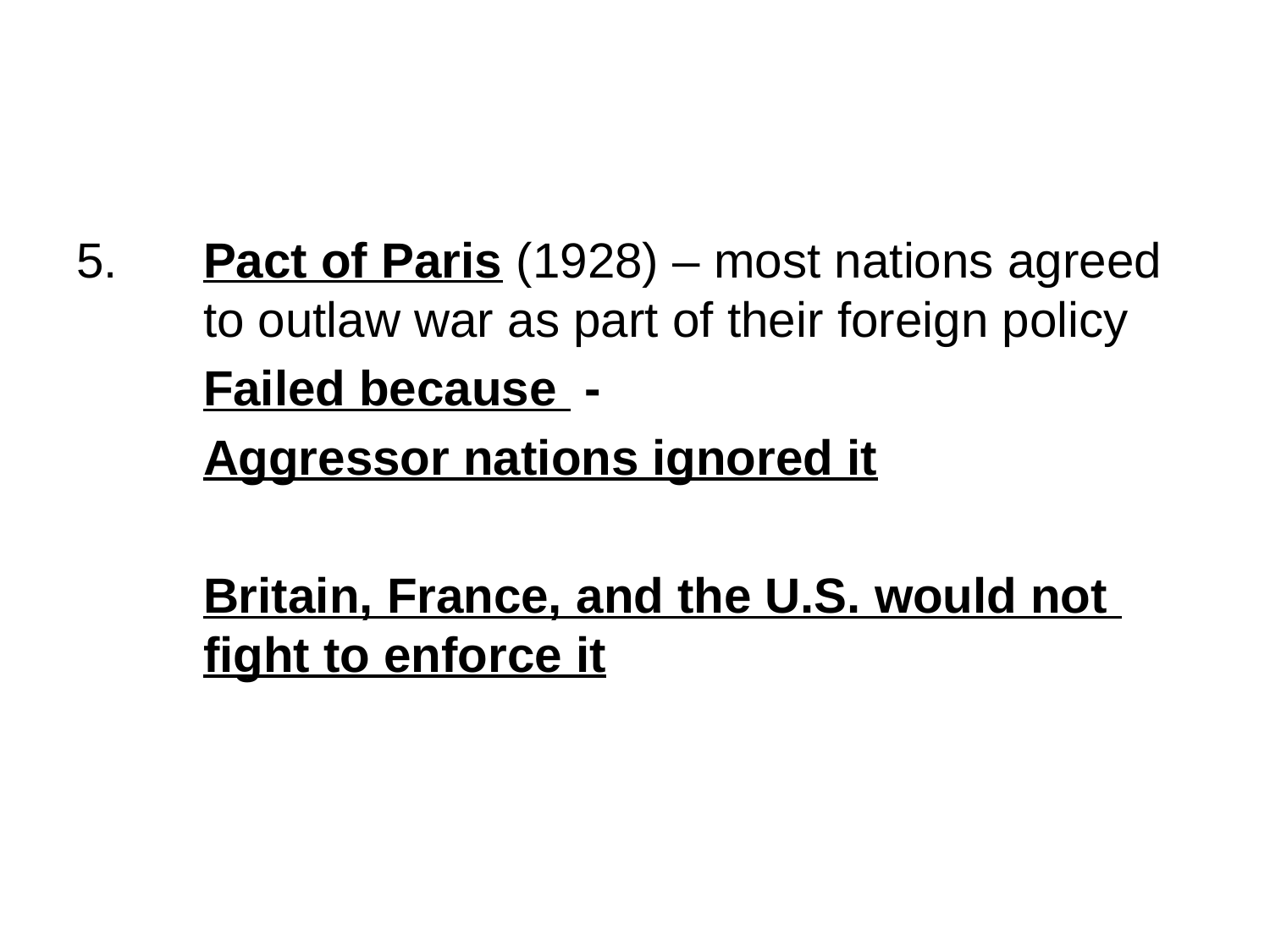

#
5.  	Pact of Paris (1928) – most nations agreed 	to outlaw war as part of their foreign policy
	Failed because  -
	Aggressor nations ignored it

	Britain, France, and the U.S. would not 	fight to enforce it